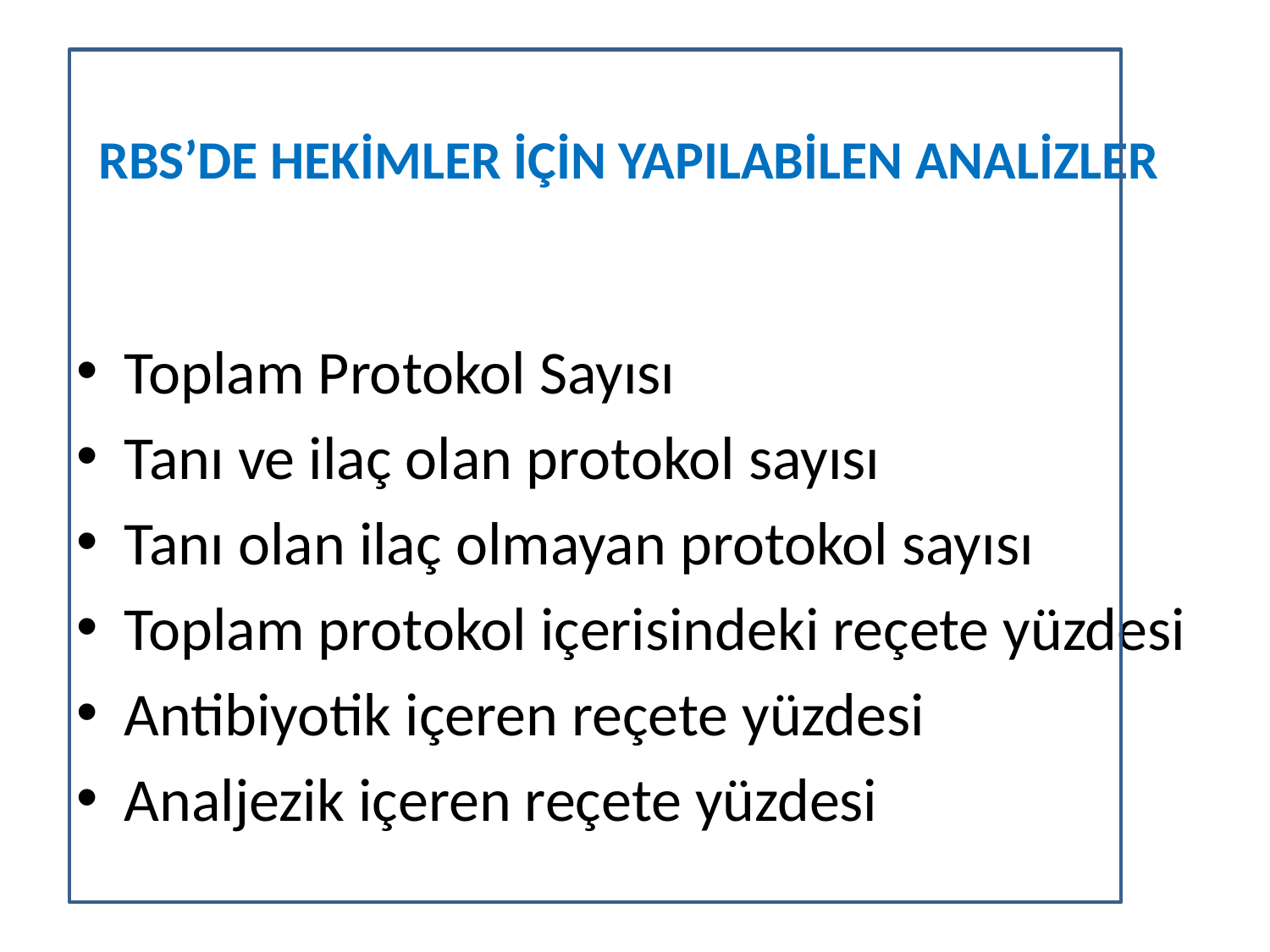

# RBS’DE HEKİMLER İÇİN YAPILABİLEN ANALİZLER

Toplam Protokol Sayısı
Tanı ve ilaç olan protokol sayısı
Tanı olan ilaç olmayan protokol sayısı
Toplam protokol içerisindeki reçete yüzdesi
Antibiyotik içeren reçete yüzdesi
Analjezik içeren reçete yüzdesi